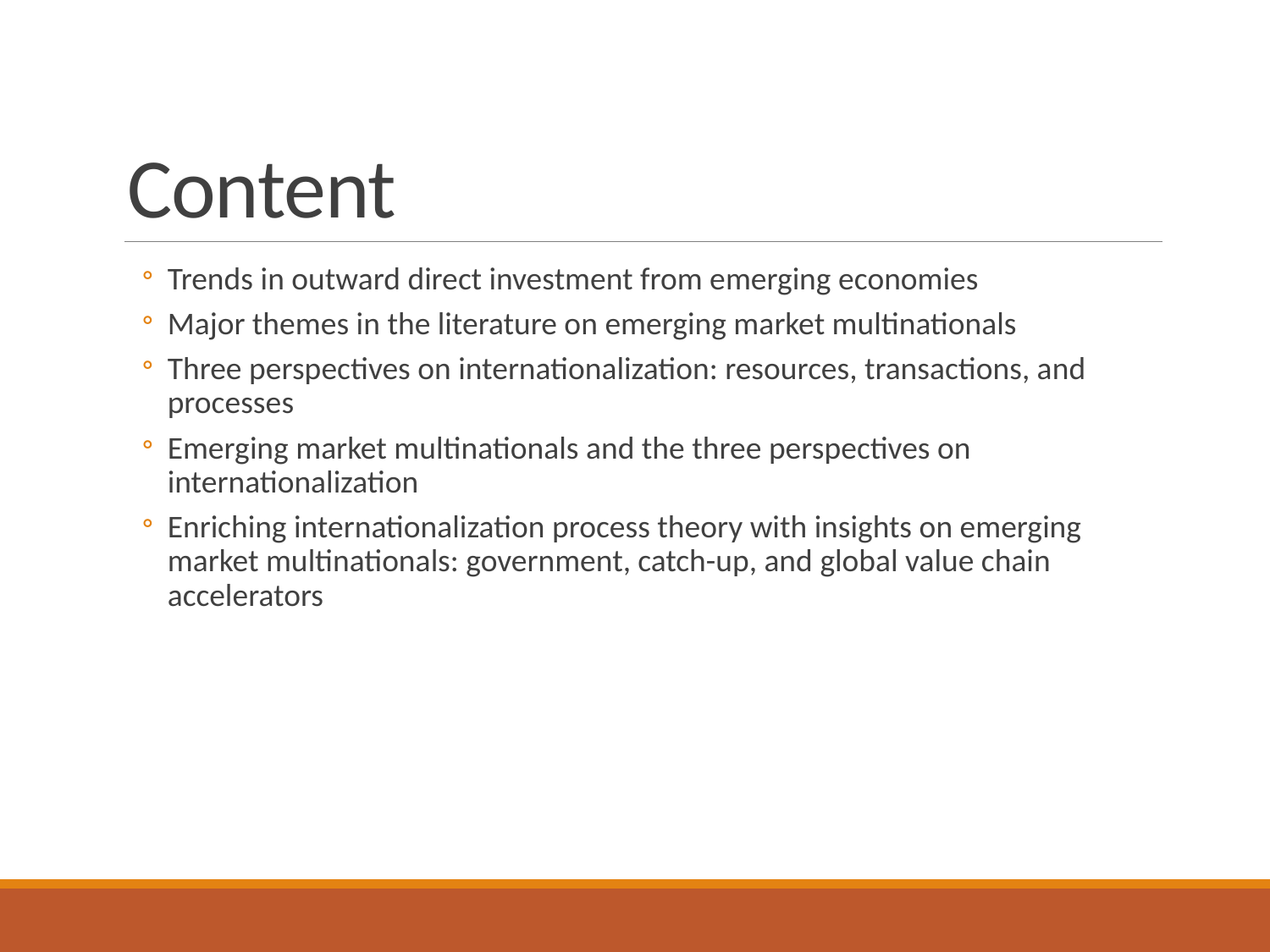

# Content
Trends in outward direct investment from emerging economies
Major themes in the literature on emerging market multinationals
Three perspectives on internationalization: resources, transactions, and processes
Emerging market multinationals and the three perspectives on internationalization
Enriching internationalization process theory with insights on emerging market multinationals: government, catch-up, and global value chain accelerators